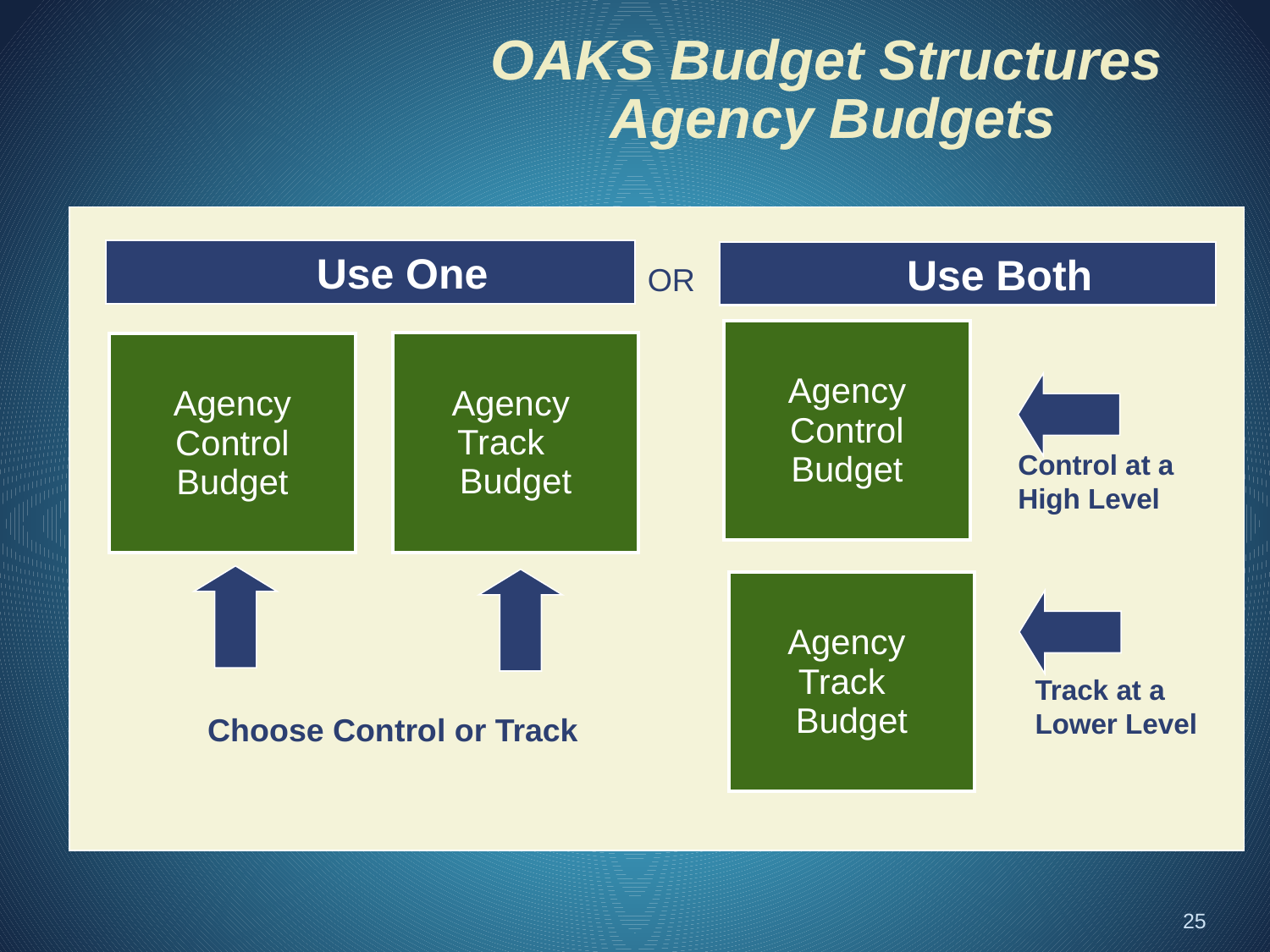

OAKS Budget Structures
Agency Budgets

Use One
Use Both
OR
| Agency Control Budget |
| --- |
| Agency Track Budget |
| --- |
| Agency Control Budget |
| --- |

Control at a High Level

| Agency Track Budget |
| --- |

Track at a Lower Level
Choose Control or Track
25